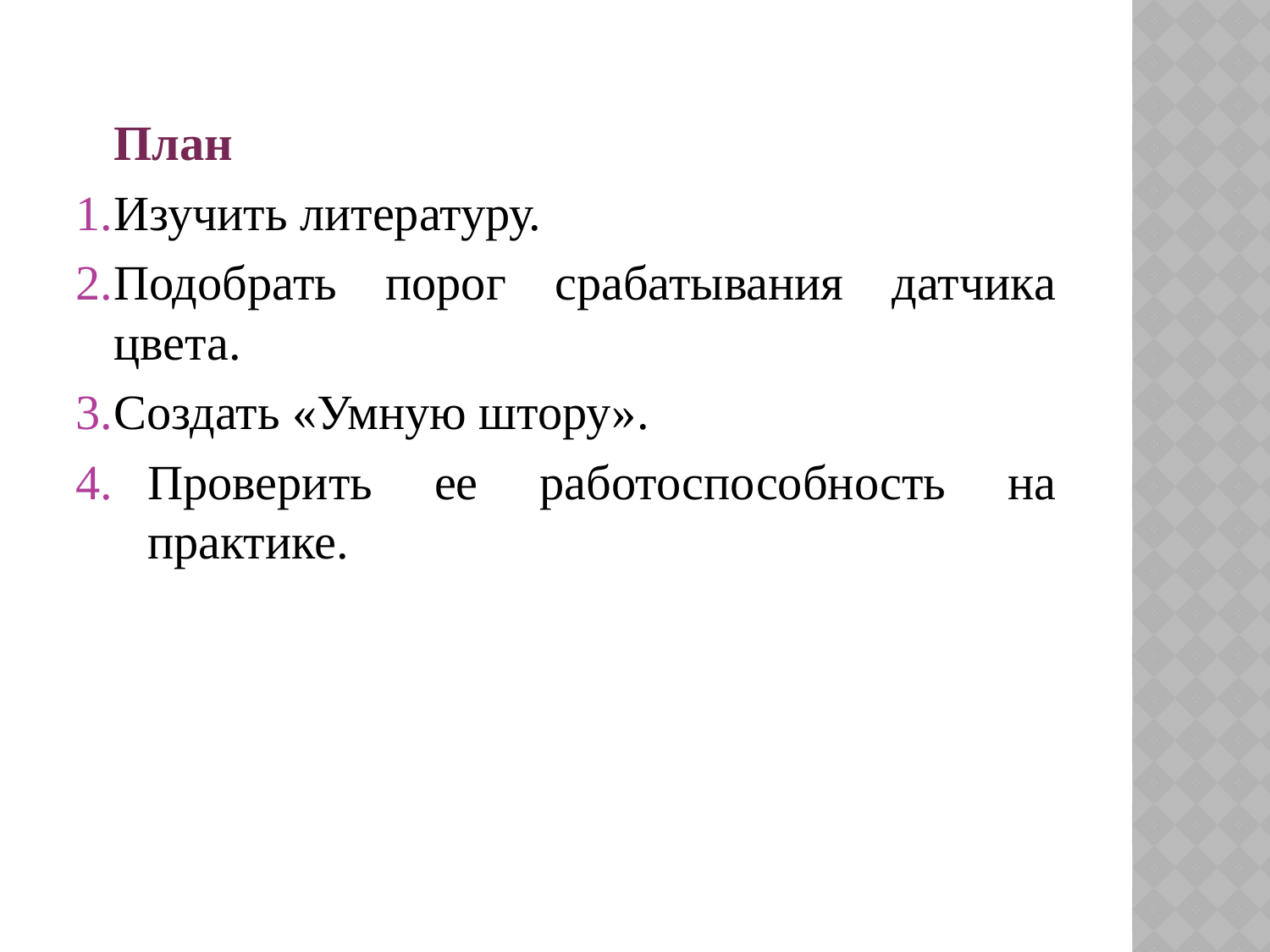

План
Изучить литературу.
Подобрать порог срабатывания датчика цвета.
Создать «Умную штору».
Проверить ее работоспособность на практике.